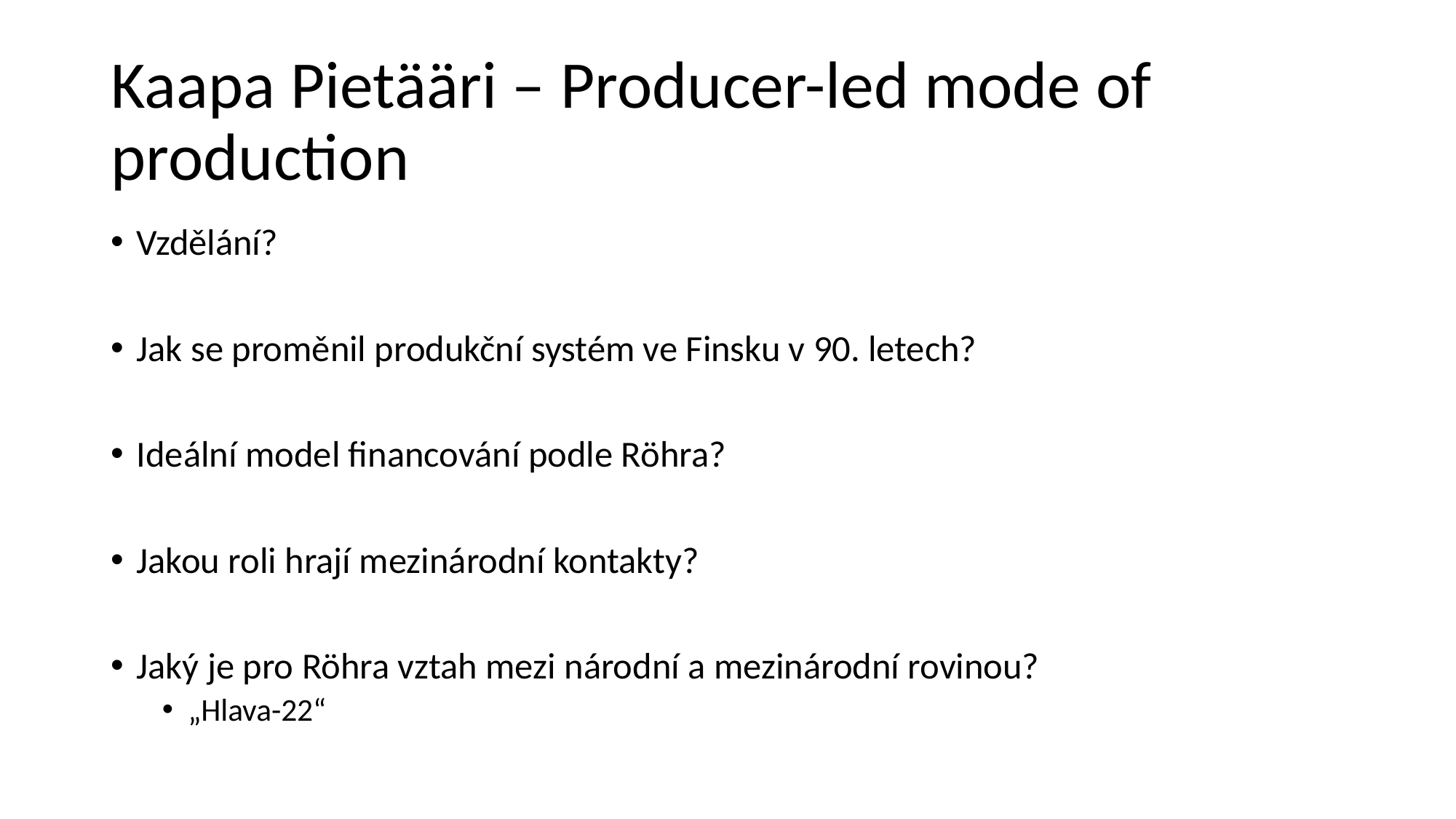

# Kaapa Pietääri – Producer-led mode of production
Vzdělání?

Jak se proměnil produkční systém ve Finsku v 90. letech?

Ideální model financování podle Röhra?

Jakou roli hrají mezinárodní kontakty?

Jaký je pro Röhra vztah mezi národní a mezinárodní rovinou?
„Hlava-22“